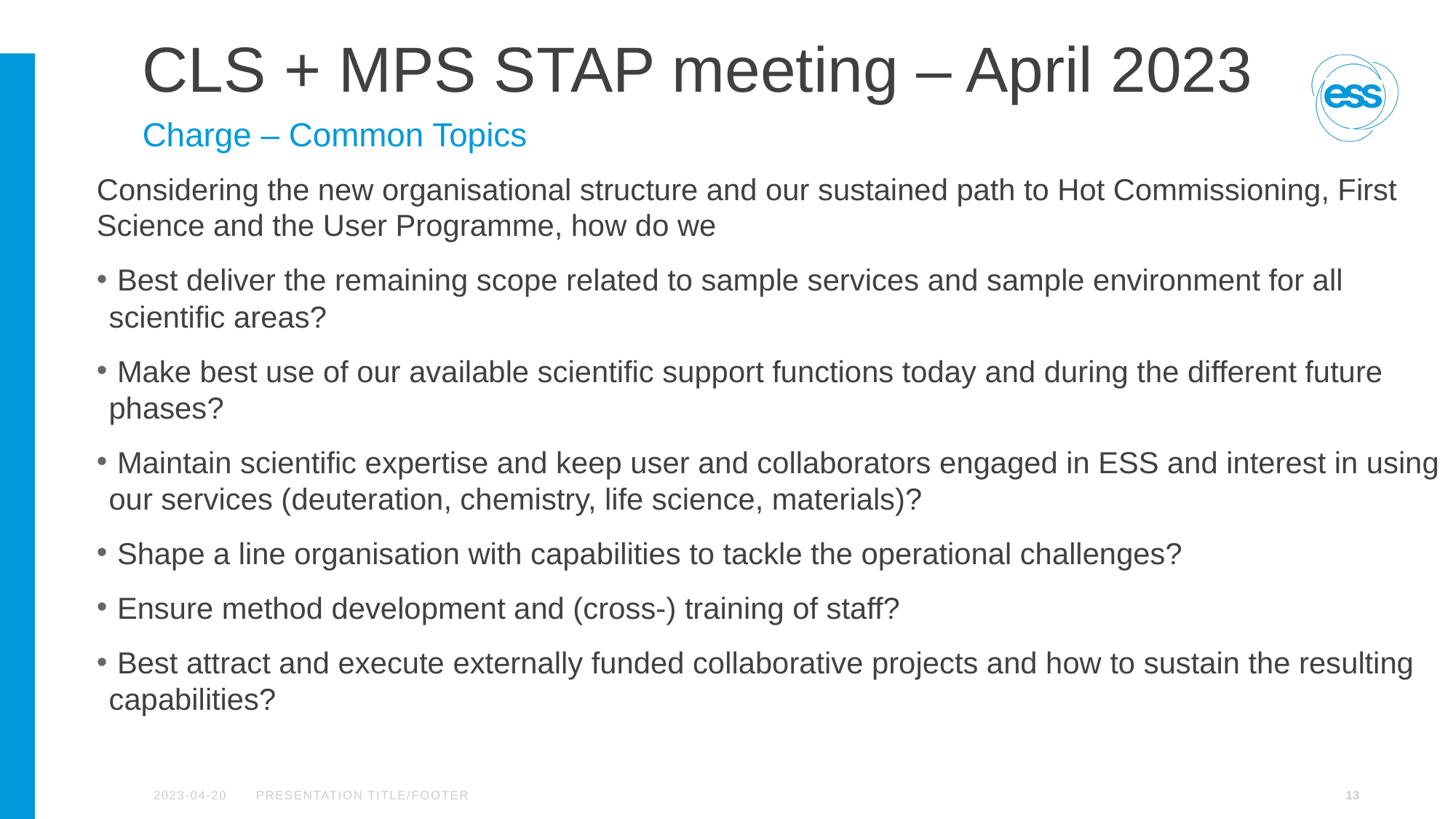

# CLS + MPS STAP meeting – April 2023
Charge – Common Topics
Considering the new organisational structure and our sustained path to Hot Commissioning, First Science and the User Programme, how do we
 Best deliver the remaining scope related to sample services and sample environment for all scientific areas?
 Make best use of our available scientific support functions today and during the different future phases?
 Maintain scientific expertise and keep user and collaborators engaged in ESS and interest in using our services (deuteration, chemistry, life science, materials)?
 Shape a line organisation with capabilities to tackle the operational challenges?
 Ensure method development and (cross-) training of staff?
 Best attract and execute externally funded collaborative projects and how to sustain the resulting capabilities?

2023-04-20
PRESENTATION TITLE/FOOTER
13